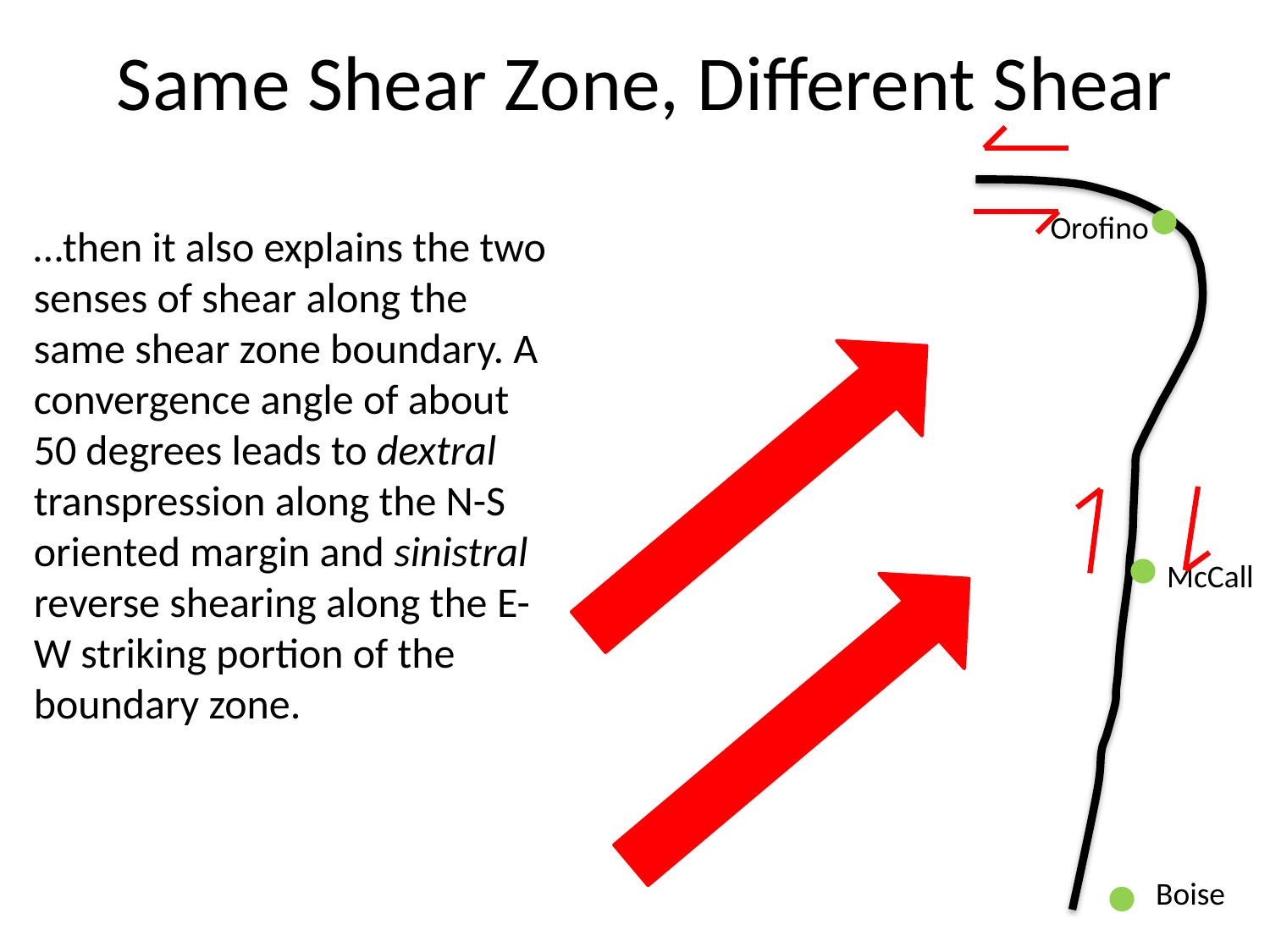

Same Shear Zone, Different Shear

Orofino

…then it also explains the two senses of shear along the same shear zone boundary. A convergence angle of about 50 degrees leads to dextral transpression along the N-S oriented margin and sinistral reverse shearing along the E-W striking portion of the boundary zone.

McCall

Boise